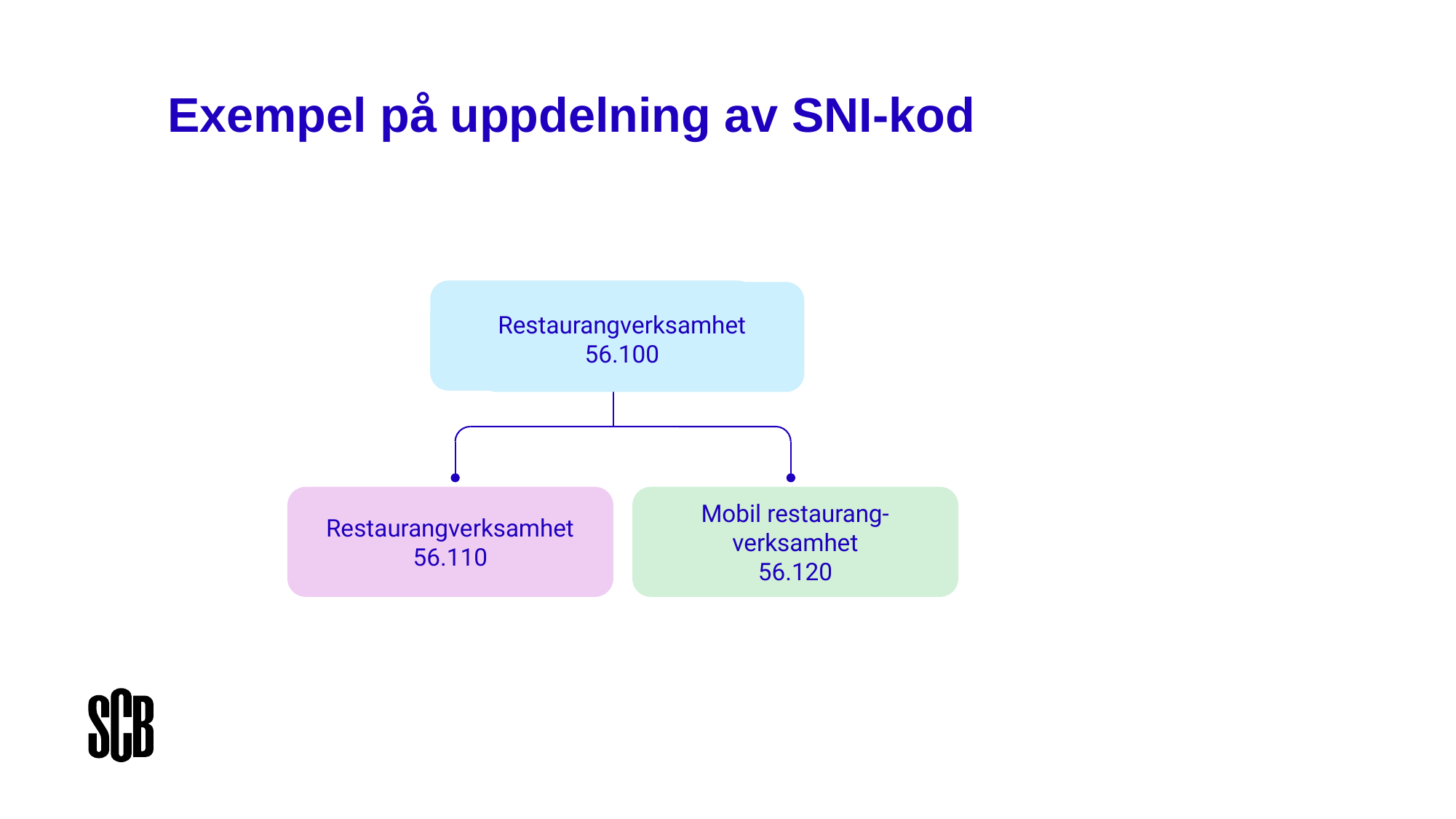

Exempel på uppdelning av SNI-kod

Restaurangverksamhet
56.100

Restaurangverksamhet
56.110
Mobil restaurang-verksamhet
56.120